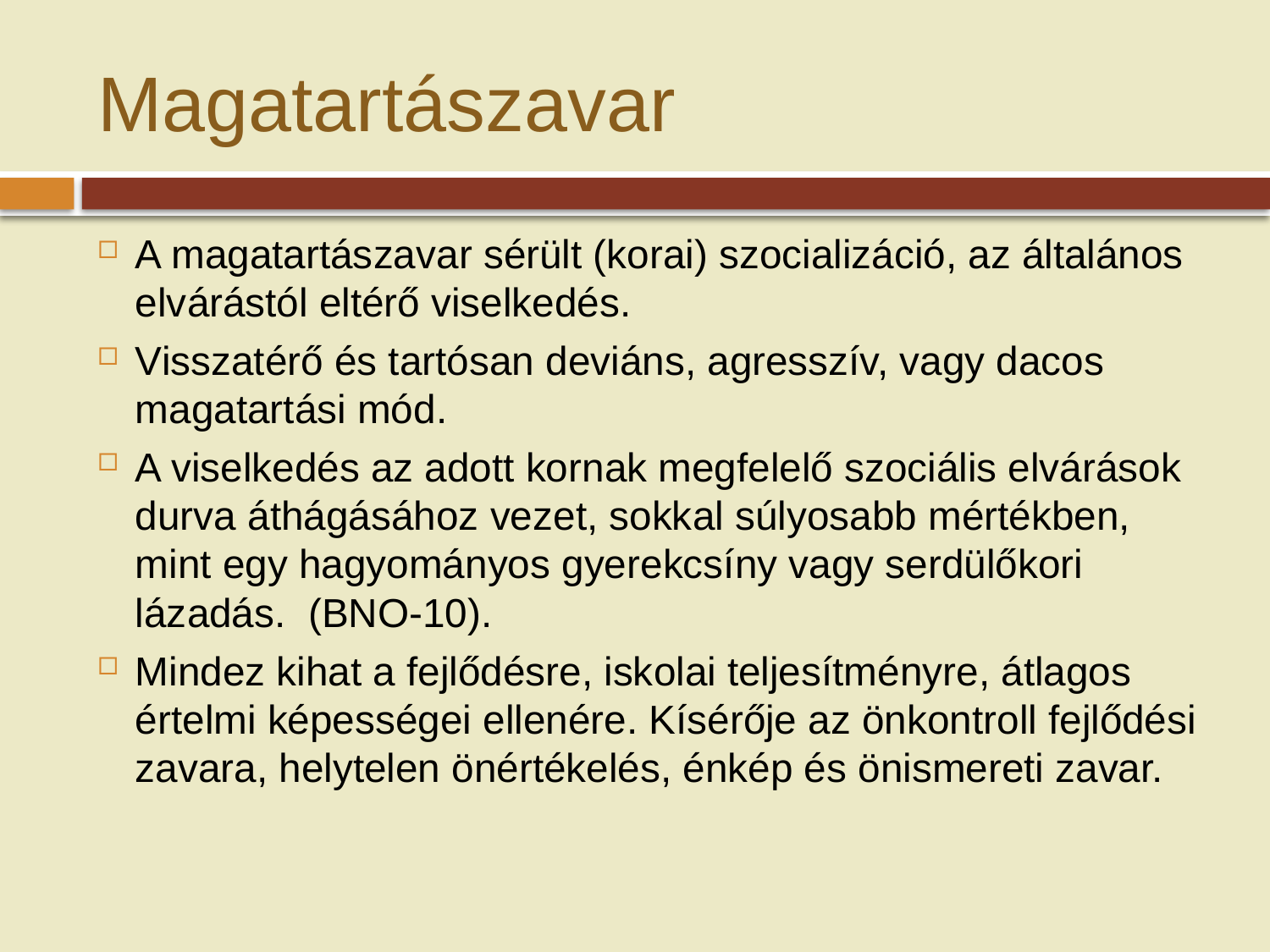

# Magatartászavar
A magatartászavar sérült (korai) szocializáció, az általános elvárástól eltérő viselkedés.
Visszatérő és tartósan deviáns, agresszív, vagy dacos magatartási mód.
A viselkedés az adott kornak megfelelő szociális elvárások durva áthágásához vezet, sokkal súlyosabb mértékben, mint egy hagyományos gyerekcsíny vagy serdülőkori lázadás.  (BNO-10).
Mindez kihat a fejlődésre, iskolai teljesítményre, átlagos értelmi képességei ellenére. Kísérője az önkontroll fejlődési zavara, helytelen önértékelés, énkép és önismereti zavar.